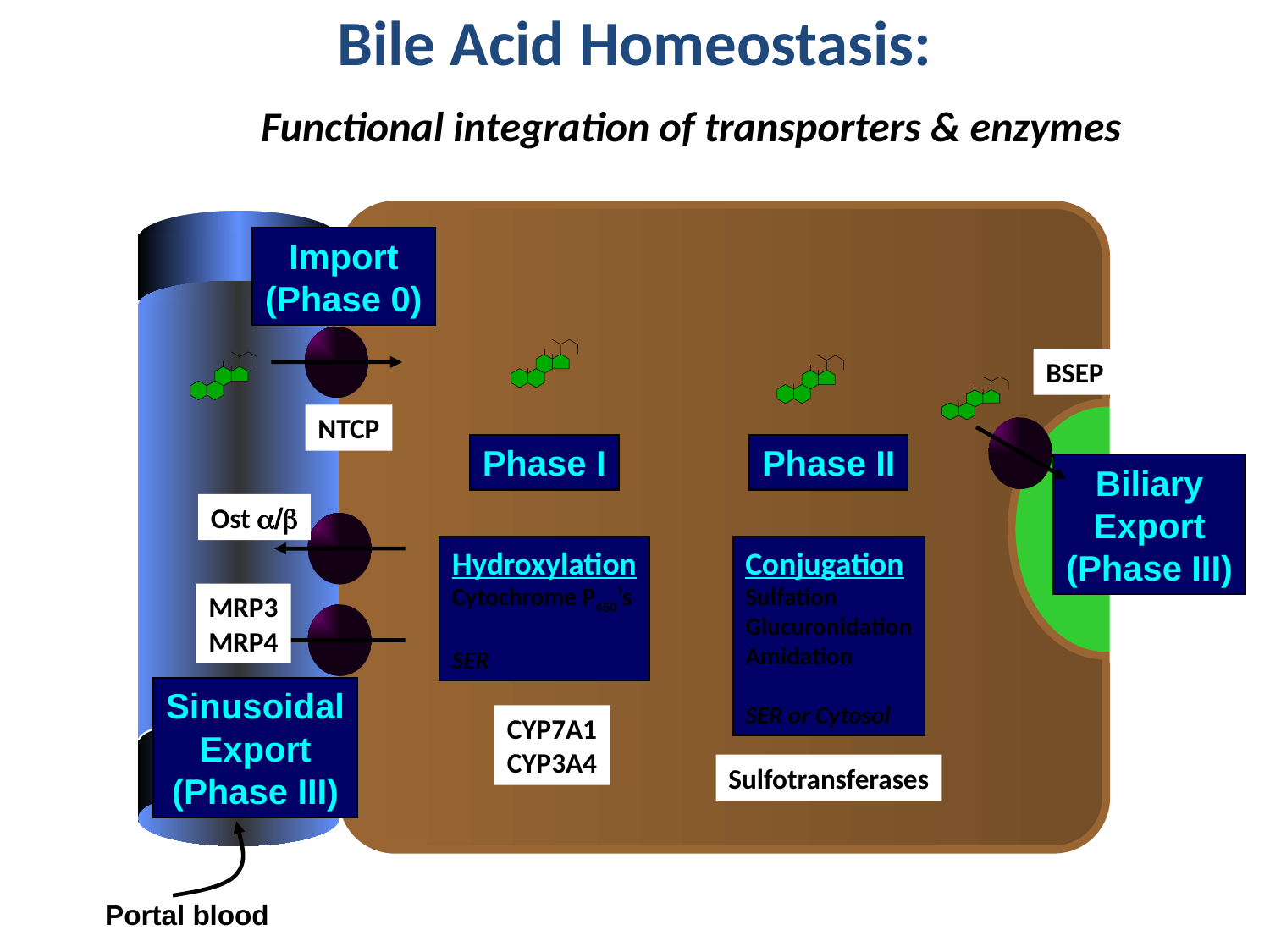

Bile Acid Homeostasis:
	Functional integration of transporters & enzymes

Import
(Phase 0)

Phase I
Hydroxylation
Cytochrome P450’s

SER
CYP7A1
CYP3A4
BSEP

Phase II
Conjugation
Sulfation
Glucuronidation
Amidation

SER or Cytosol
Sulfotransferases

NTCP

Biliary
Export
(Phase III)
Ost α/β

MRP3
MRP4

Sinusoidal
Export
(Phase III)

Portal blood